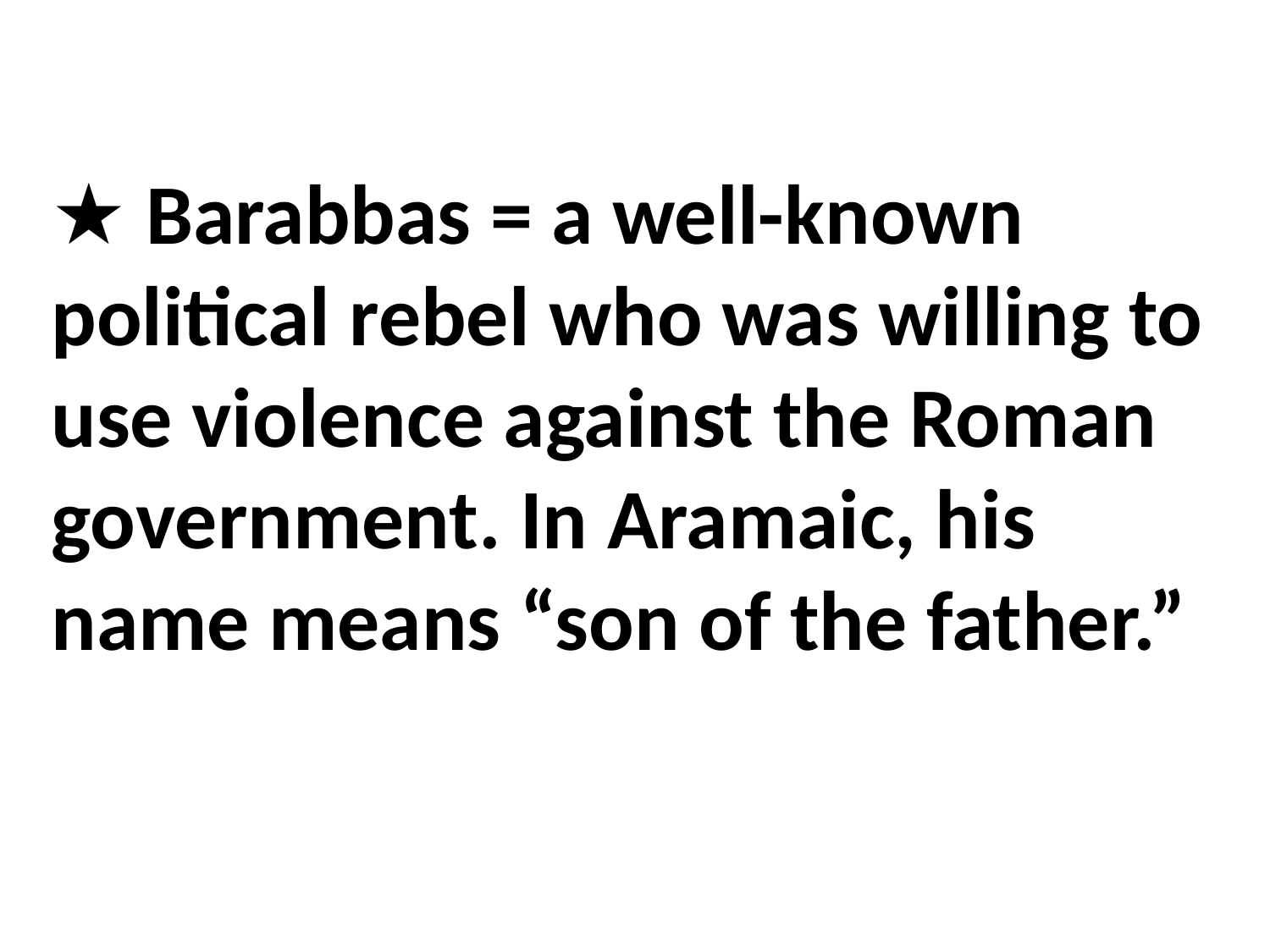

★ Barabbas = a well-known political rebel who was willing to use violence against the Roman government. In Aramaic, his name means “son of the father.”